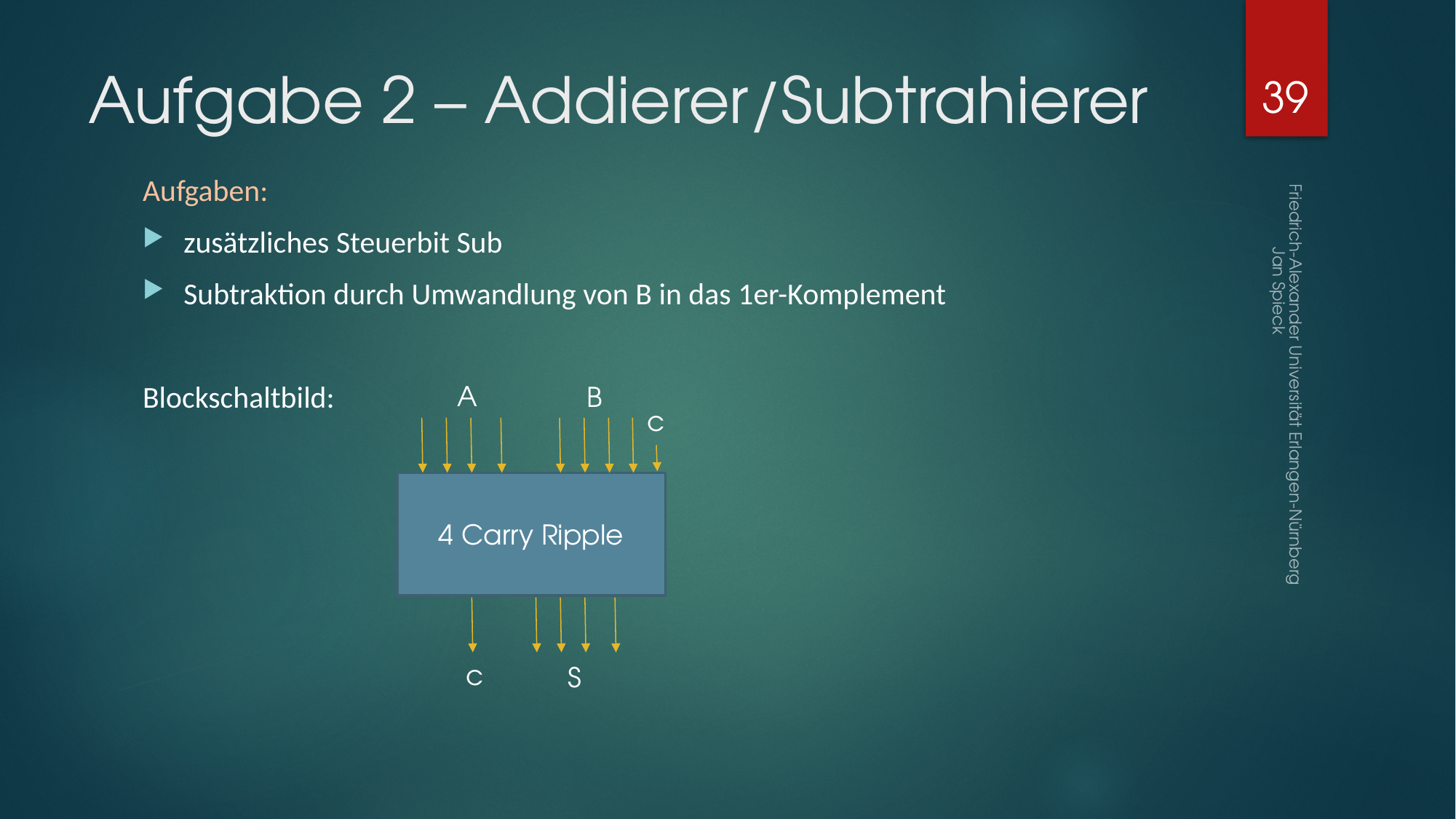

39
# Aufgabe 2 – Addierer/Subtrahierer
Aufgaben:
zusätzliches Steuerbit Sub
Subtraktion durch Umwandlung von B in das 1er-Komplement

Blockschaltbild:

A
B
Friedrich-Alexander Universität Erlangen-Nürnberg                      Jan Spieck
c
4 Carry Ripple
c
S